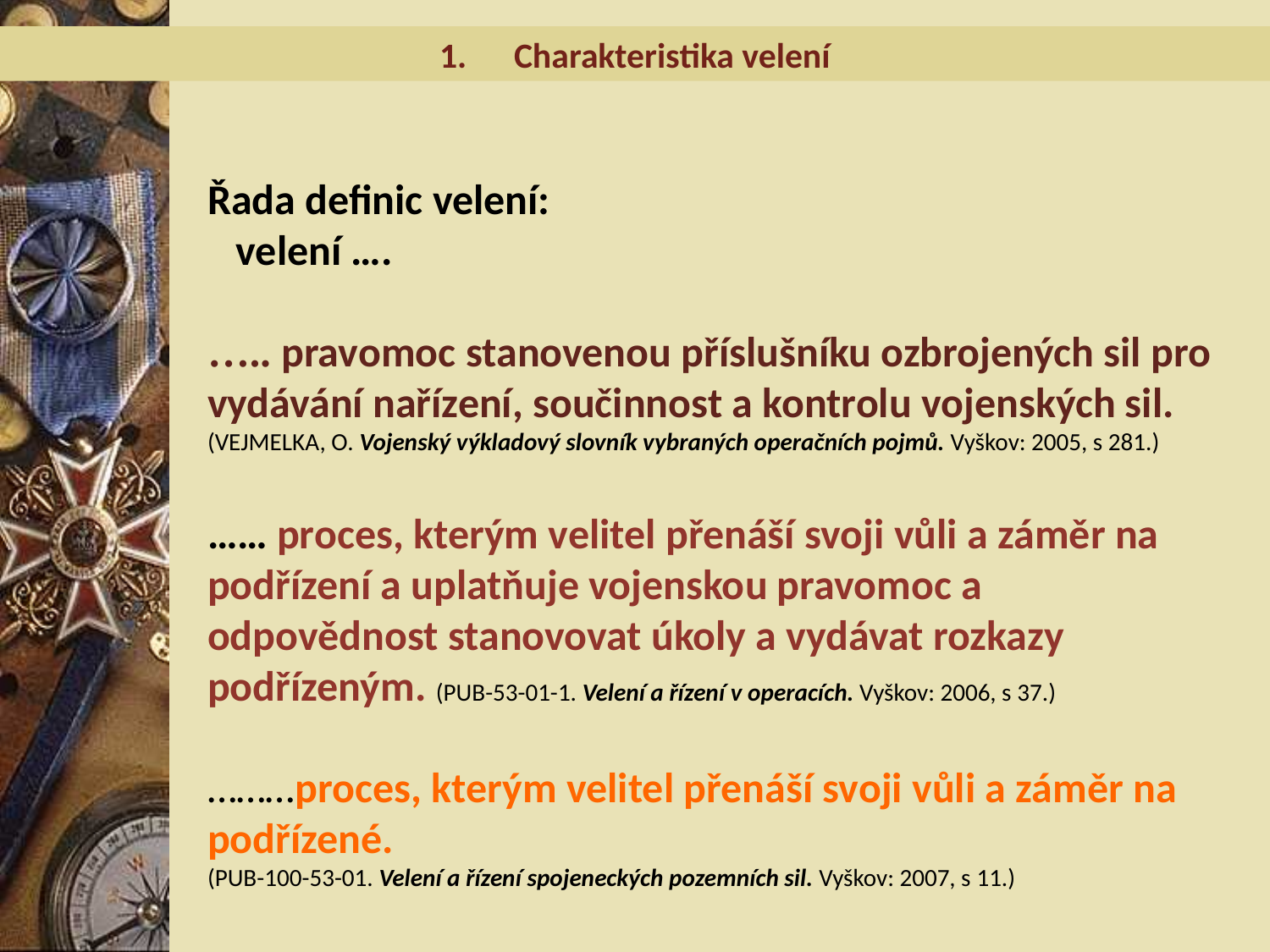

Charakteristika velení
Řada definic velení:
   velení ….

….. pravomoc stanovenou příslušníku ozbrojených sil pro vydávání nařízení, součinnost a kontrolu vojenských sil. (VEJMELKA, O. Vojenský výkladový slovník vybraných operačních pojmů. Vyškov: 2005, s 281.)

…… proces, kterým velitel přenáší svoji vůli a záměr na podřízení a uplatňuje vojenskou pravomoc a odpovědnost stanovovat úkoly a vydávat rozkazy podřízeným. (PUB-53-01-1. Velení a řízení v operacích. Vyškov: 2006, s 37.)

………proces, kterým velitel přenáší svoji vůli a záměr na podřízené.
(PUB-100-53-01. Velení a řízení spojeneckých pozemních sil. Vyškov: 2007, s 11.)